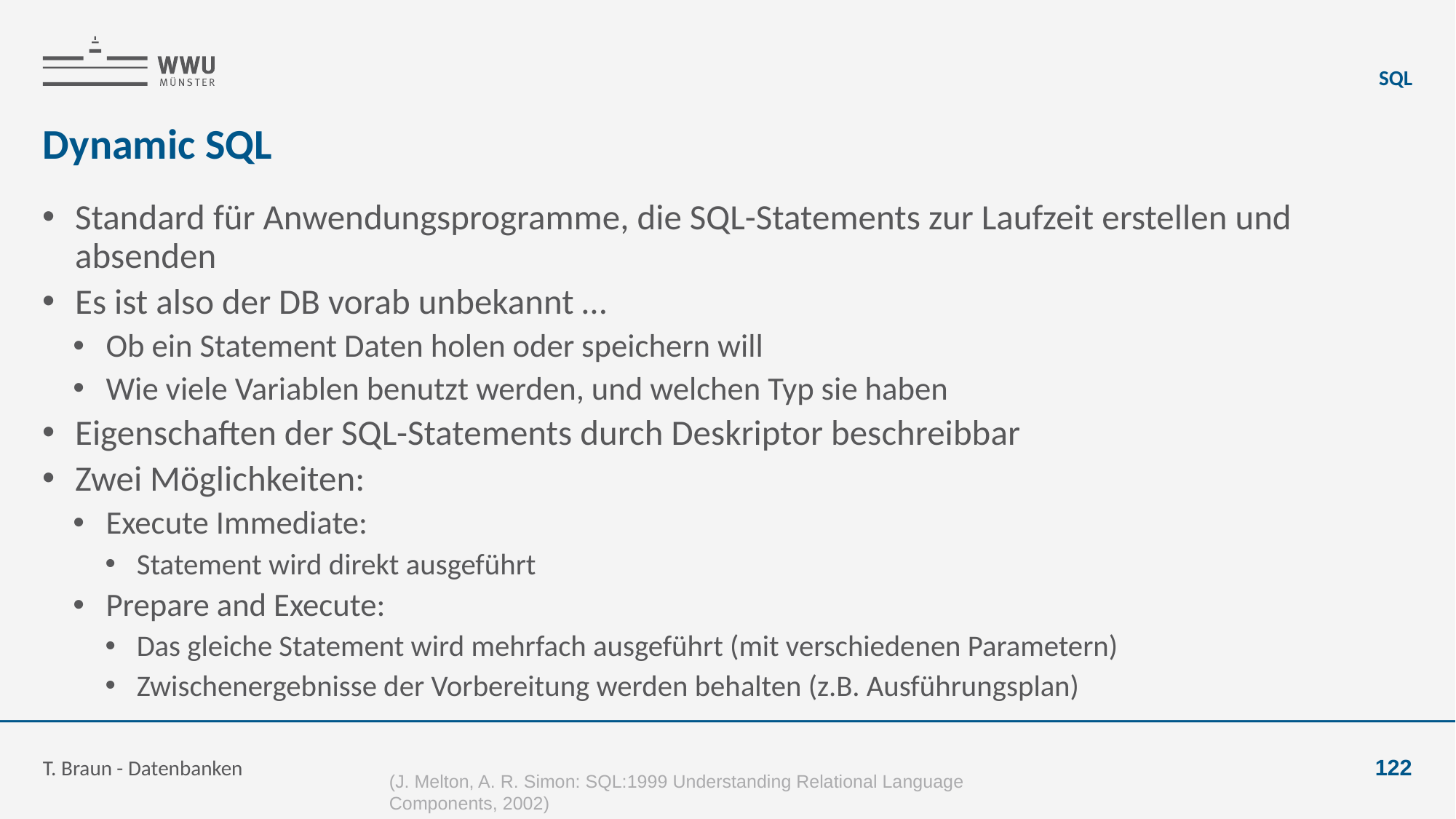

SQL
# Dynamic SQL
Standard für Anwendungsprogramme, die SQL-Statements zur Laufzeit erstellen und absenden
Es ist also der DB vorab unbekannt …
Ob ein Statement Daten holen oder speichern will
Wie viele Variablen benutzt werden, und welchen Typ sie haben
Eigenschaften der SQL-Statements durch Deskriptor beschreibbar
Zwei Möglichkeiten:
Execute Immediate:
Statement wird direkt ausgeführt
Prepare and Execute:
Das gleiche Statement wird mehrfach ausgeführt (mit verschiedenen Parametern)
Zwischenergebnisse der Vorbereitung werden behalten (z.B. Ausführungsplan)

T. Braun - Datenbanken
122
(J. Melton, A. R. Simon: SQL:1999 Understanding Relational Language Components, 2002)